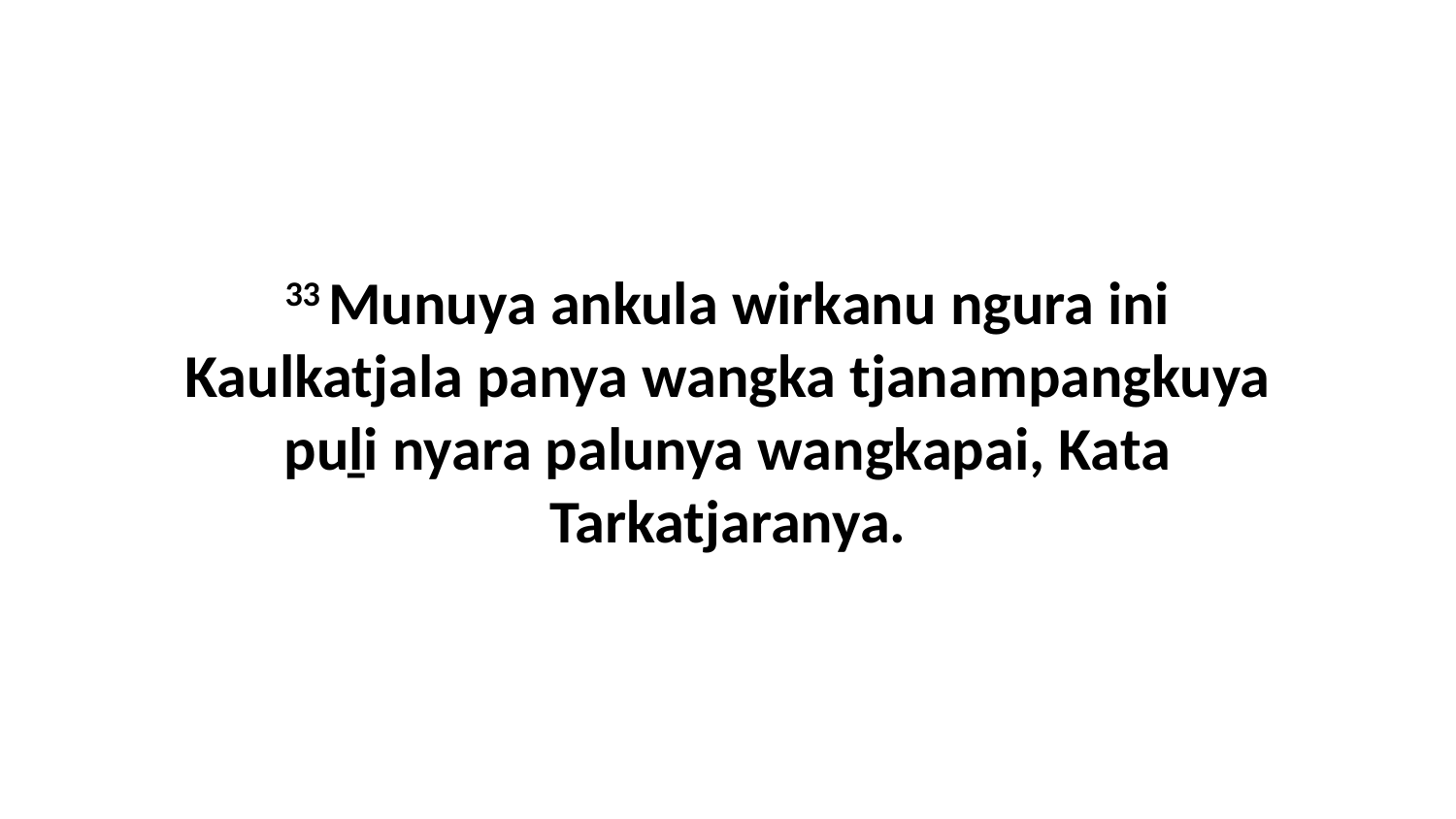

33 Munuya ankula wirkanu ngura ini Kaulkatjala panya wangka tjanampangkuya puḻi nyara palunya wangkapai, Kata Tarkatjaranya.